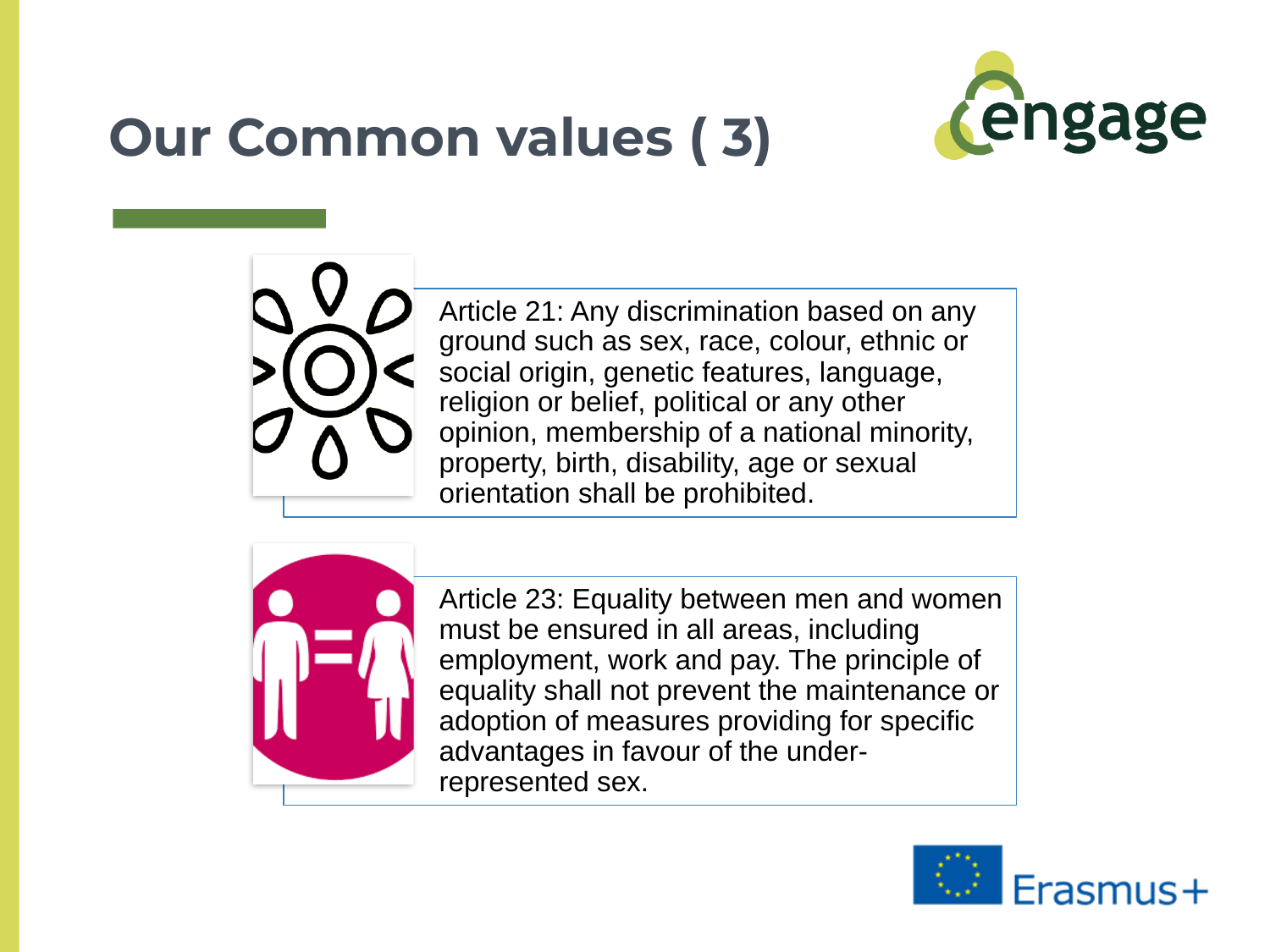

# Our Common values ( 3)
Article 21: Any discrimination based on any ground such as sex, race, colour, ethnic or social origin, genetic features, language, religion or belief, political or any other opinion, membership of a national minority, property, birth, disability, age or sexual orientation shall be prohibited.
Article 23: Equality between men and women must be ensured in all areas, including employment, work and pay. The principle of equality shall not prevent the maintenance or adoption of measures providing for specific advantages in favour of the under-represented sex.